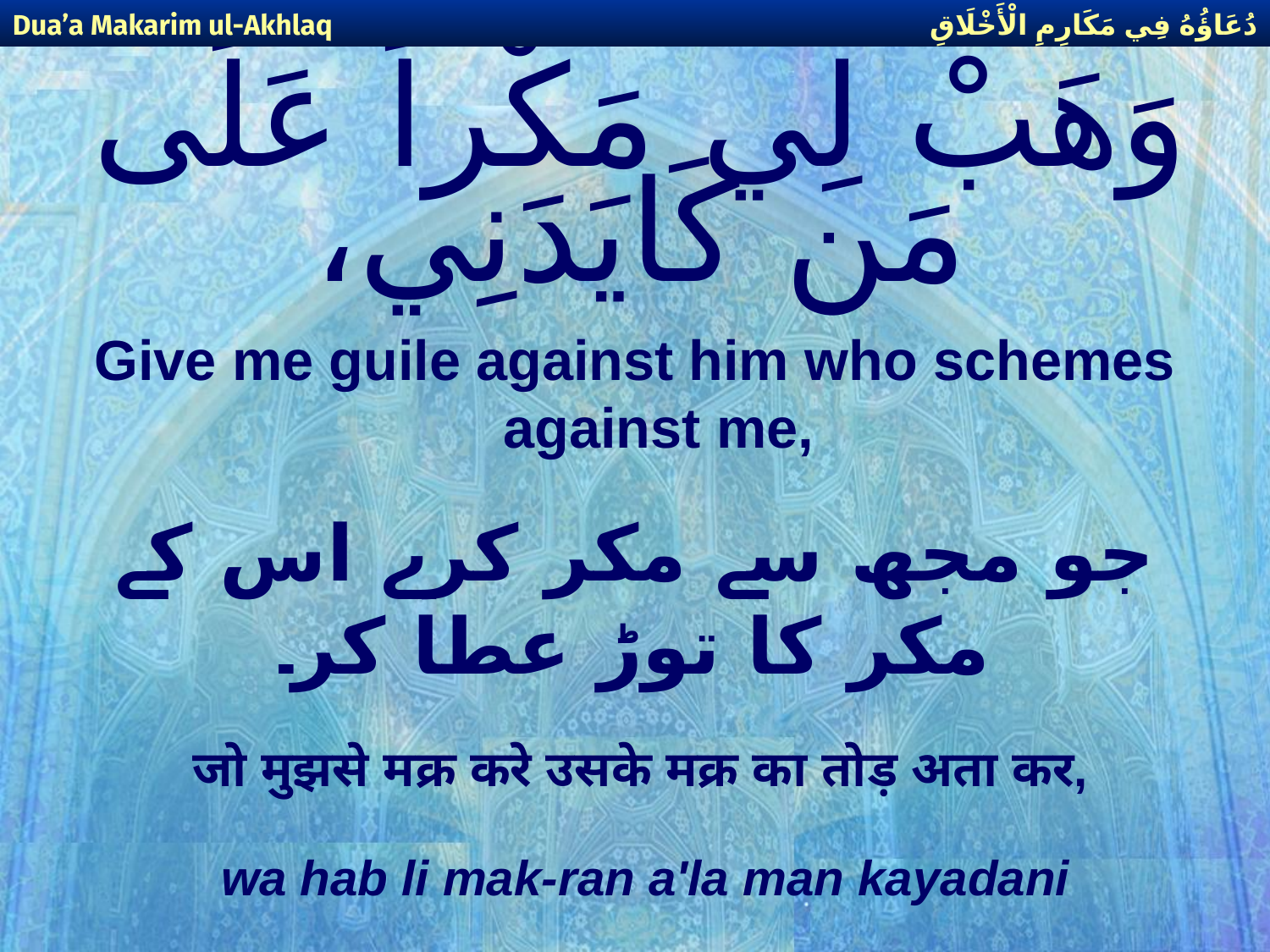

دُعَاؤُهُ فِي مَكَارِمِ الْأَخْلَاقِ
Dua’a Makarim ul-Akhlaq
# وَهَبْ لِي مَكْراً عَلَى مَن كَايَدَنِي،
Give me guile against him who schemes against me,
جو مجھ سے مكر كرے اس كے مكر كا توڑ عطا كر۔
जो मुझसे मक्र करे उसके मक्र का तोड़ अता कर,
wa hab li mak-ran a'la man kayadani